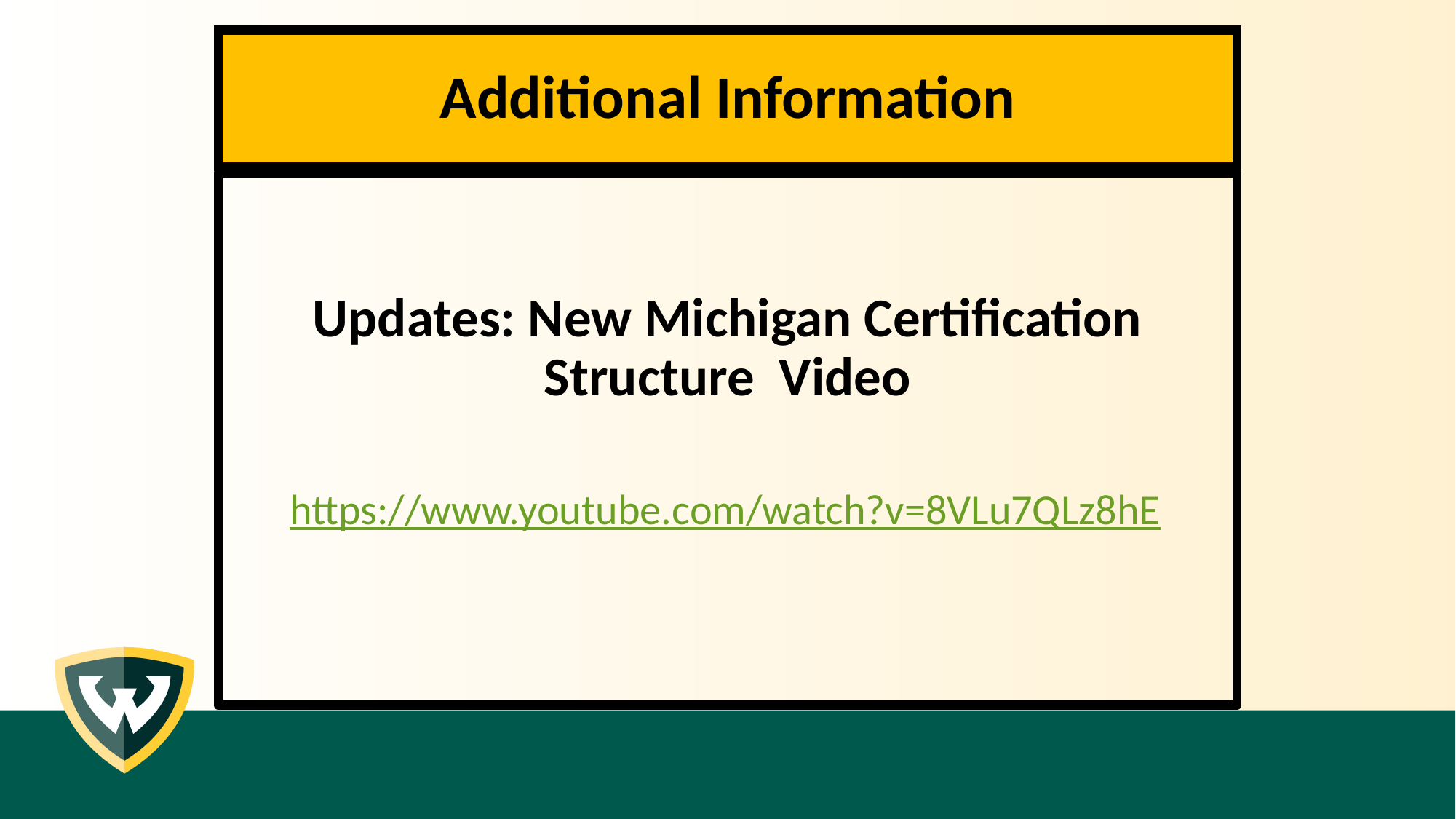

# Additional Information

Updates: New Michigan Certification Structure  Video

https://www.youtube.com/watch?v=8VLu7QLz8hE